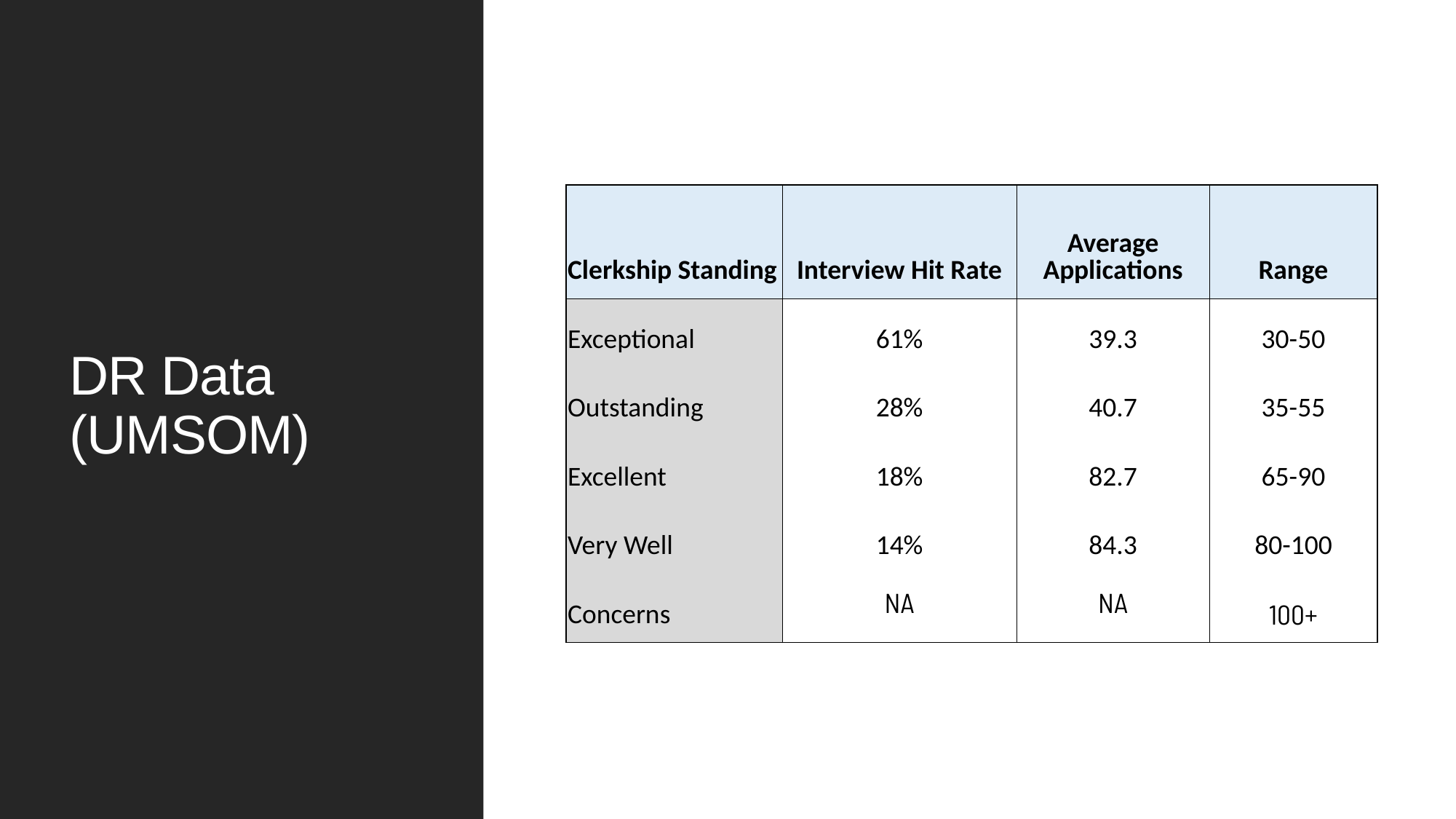

# DR Data (UMSOM)
| Clerkship Standing | Interview Hit Rate | Average Applications | Range |
| --- | --- | --- | --- |
| Exceptional | 61% | 39.3 | 30-50 |
| Outstanding | 28% | 40.7 | 35-55 |
| Excellent | 18% | 82.7 | 65-90 |
| Very Well | 14% | 84.3 | 80-100 |
| Concerns | NA | NA | 100+ |